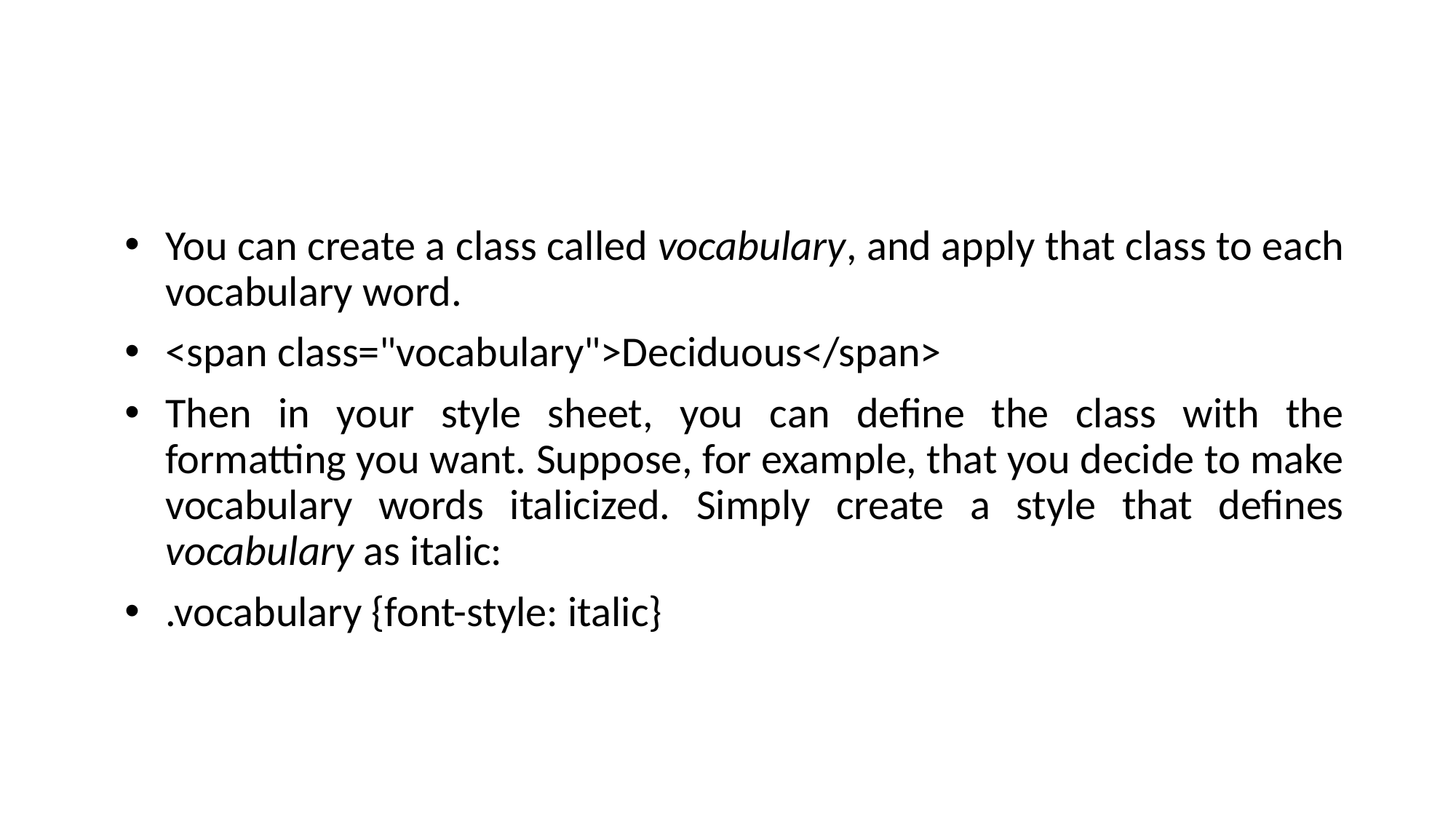

#
You can create a class called vocabulary, and apply that class to each vocabulary word.
<span class="vocabulary">Deciduous</span>
Then in your style sheet, you can define the class with the formatting you want. Suppose, for example, that you decide to make vocabulary words italicized. Simply create a style that defines vocabulary as italic:
.vocabulary {font-style: italic}